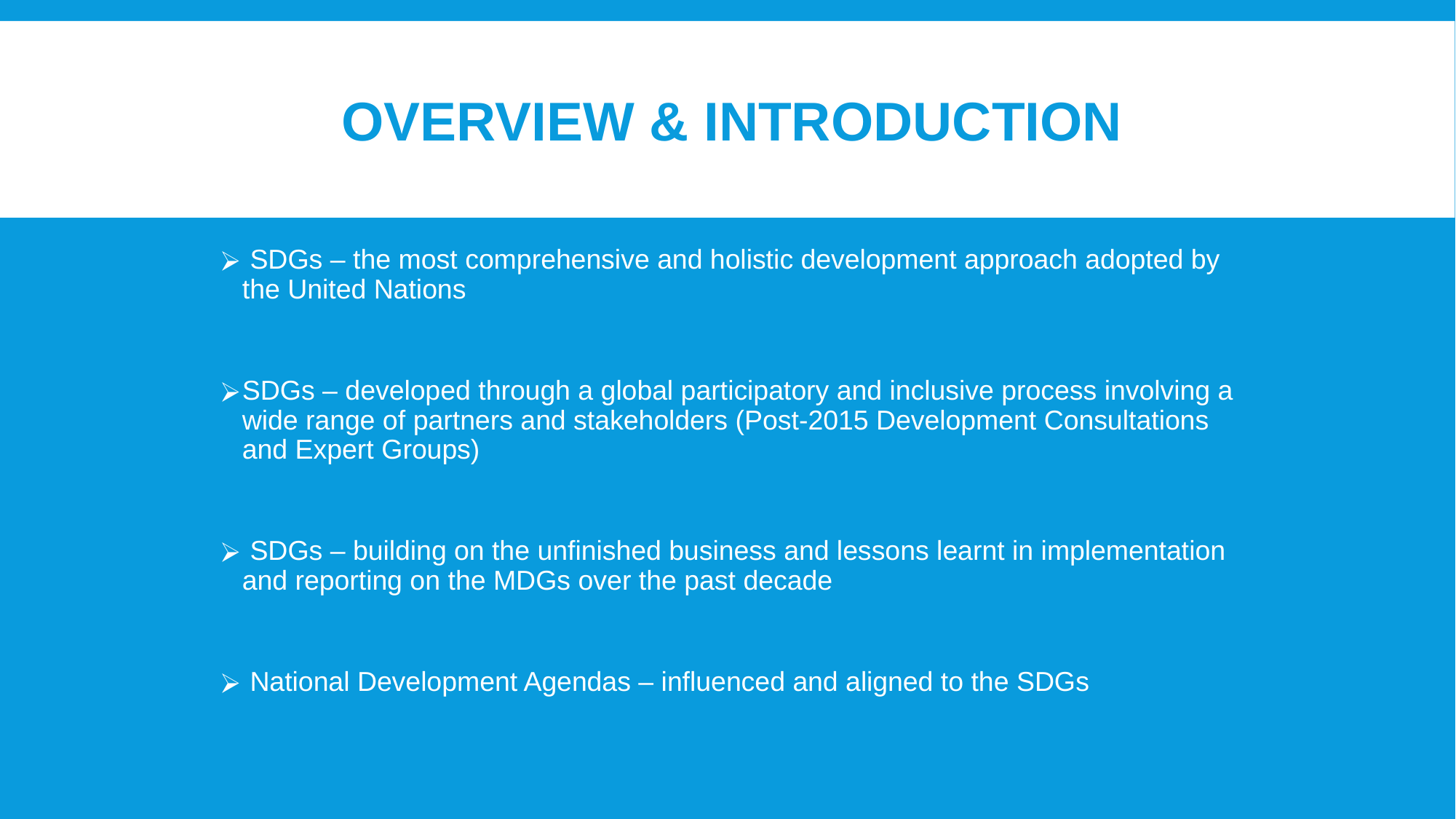

# OVERVIEW & INTRODUCTION
 SDGs – the most comprehensive and holistic development approach adopted by the United Nations

SDGs – developed through a global participatory and inclusive process involving a wide range of partners and stakeholders (Post-2015 Development Consultations and Expert Groups)

 SDGs – building on the unfinished business and lessons learnt in implementation and reporting on the MDGs over the past decade

 National Development Agendas – influenced and aligned to the SDGs